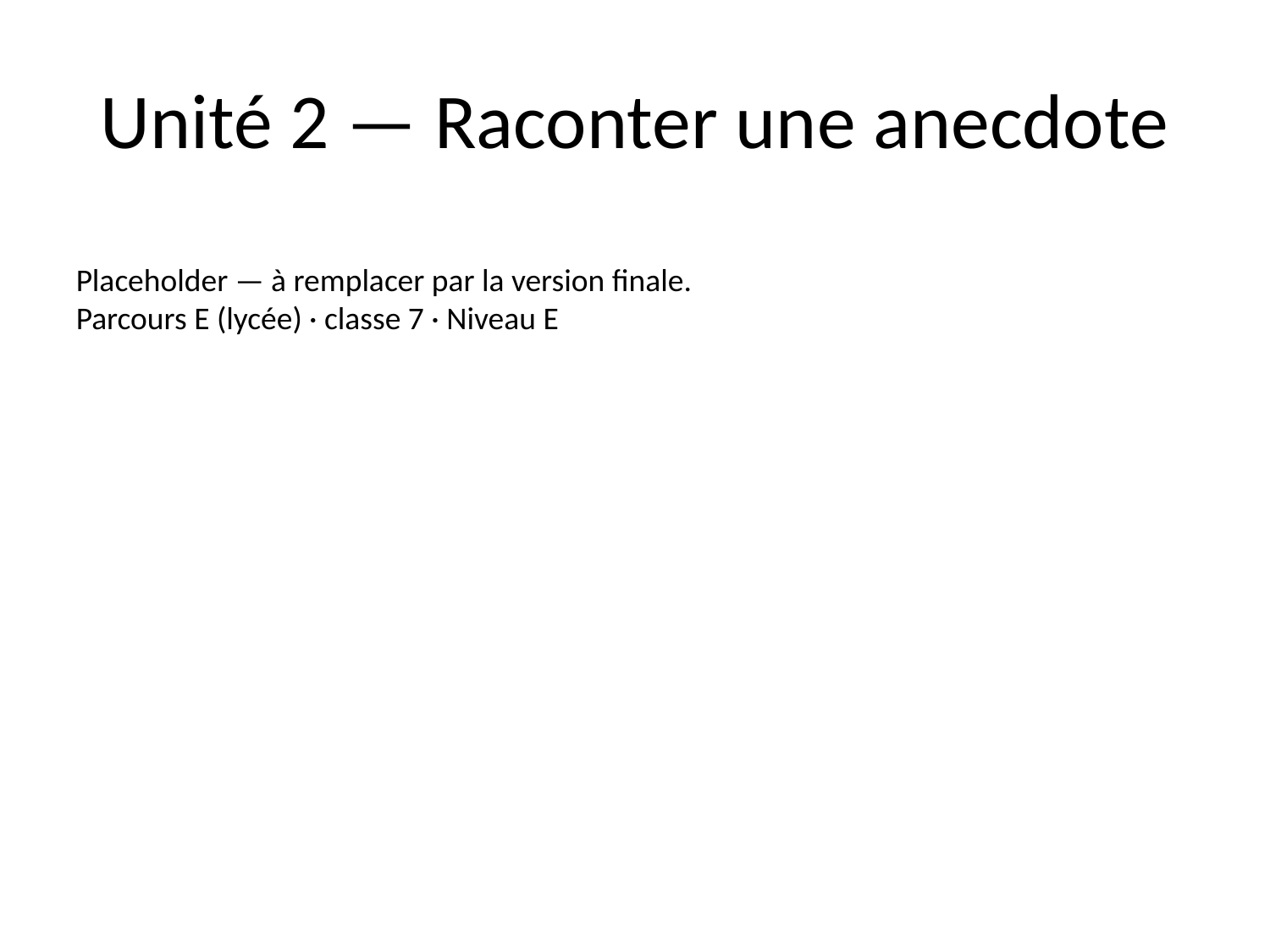

# Unité 2 — Raconter une anecdote
Placeholder — à remplacer par la version finale.
Parcours E (lycée) · classe 7 · Niveau E